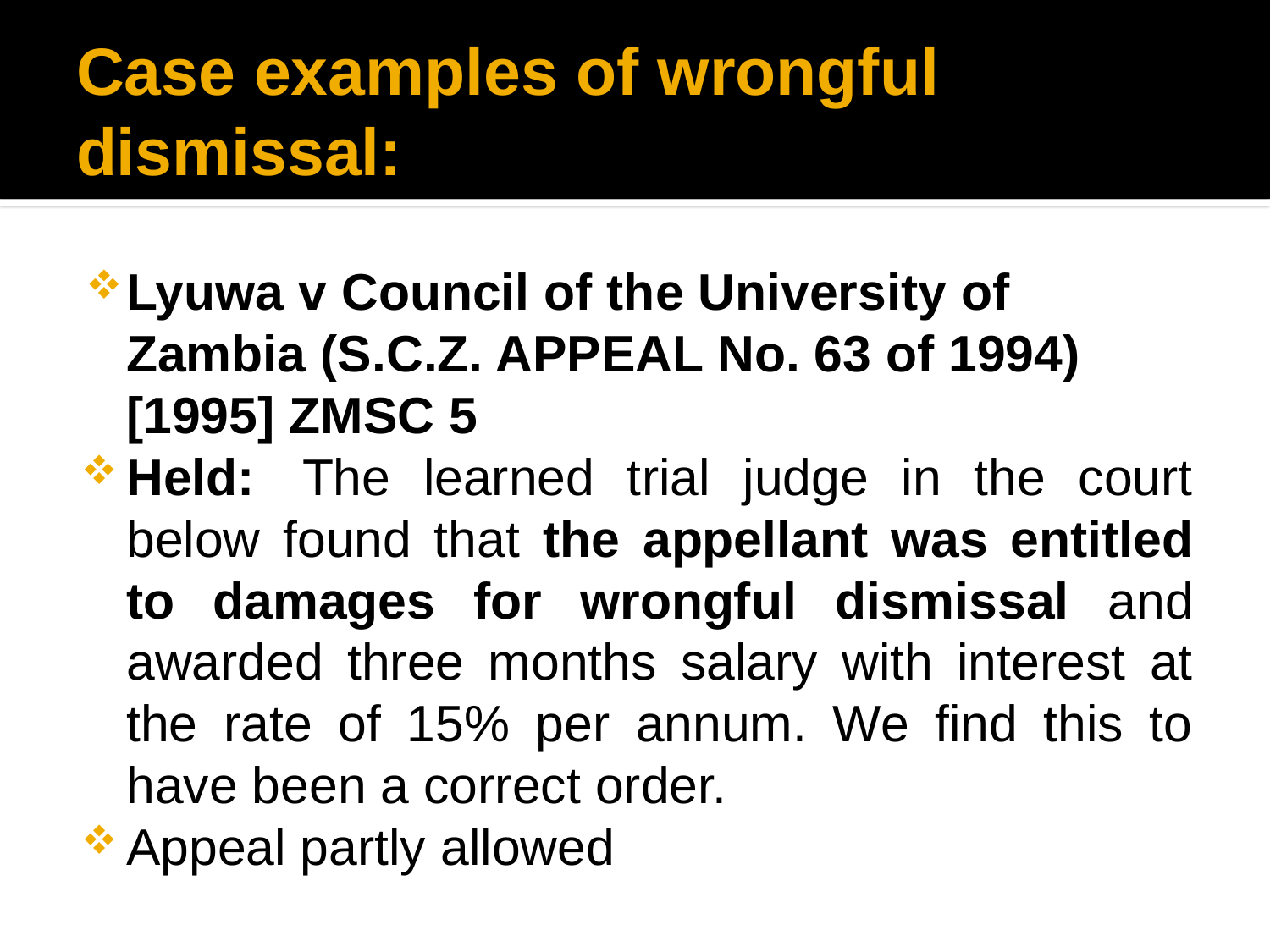

# Case examples of wrongful dismissal:
Lyuwa v Council of the University of Zambia (S.C.Z. APPEAL No. 63 of 1994) [1995] ZMSC 5
Held:  The learned trial judge in the court below found that the appellant was entitled to damages for wrongful dismissal and awarded three months salary with interest at the rate of 15% per annum. We find this to have been a correct order.
Appeal partly allowed